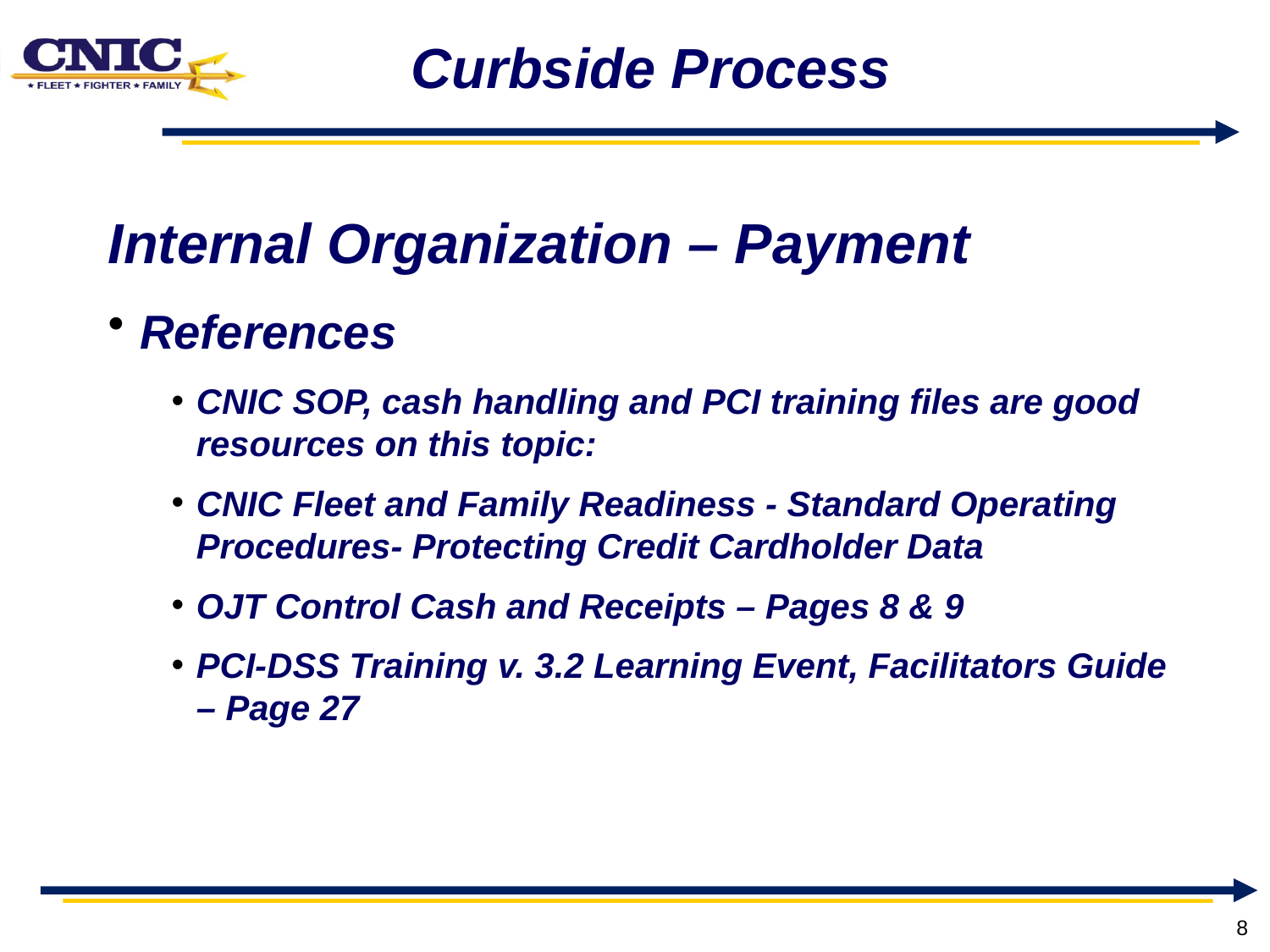

# Curbside Process
Internal Organization – Payment
References
CNIC SOP, cash handling and PCI training files are good resources on this topic:
CNIC Fleet and Family Readiness - Standard Operating Procedures- Protecting Credit Cardholder Data
OJT Control Cash and Receipts – Pages 8 & 9
PCI-DSS Training v. 3.2 Learning Event, Facilitators Guide – Page 27

8